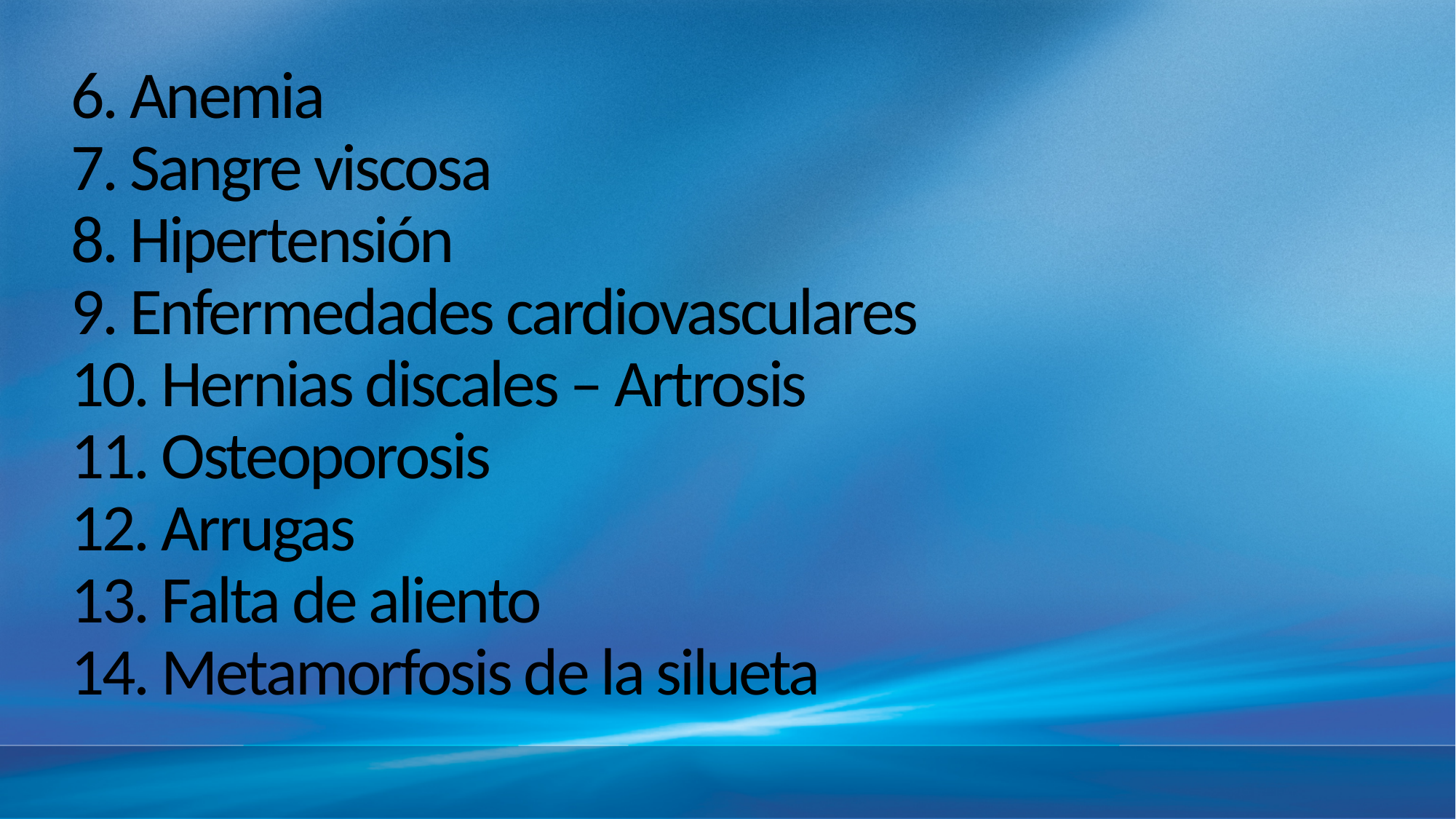

# Andrógenos y enfermedades generales 6. Anemia 7. Sangre viscosa 8. Hipertensión 9. Enfermedades cardiovasculares 10. Hernias discales – Artrosis 11. Osteoporosis 12. Arrugas 13. Falta de aliento 14. Metamorfosis de la silueta